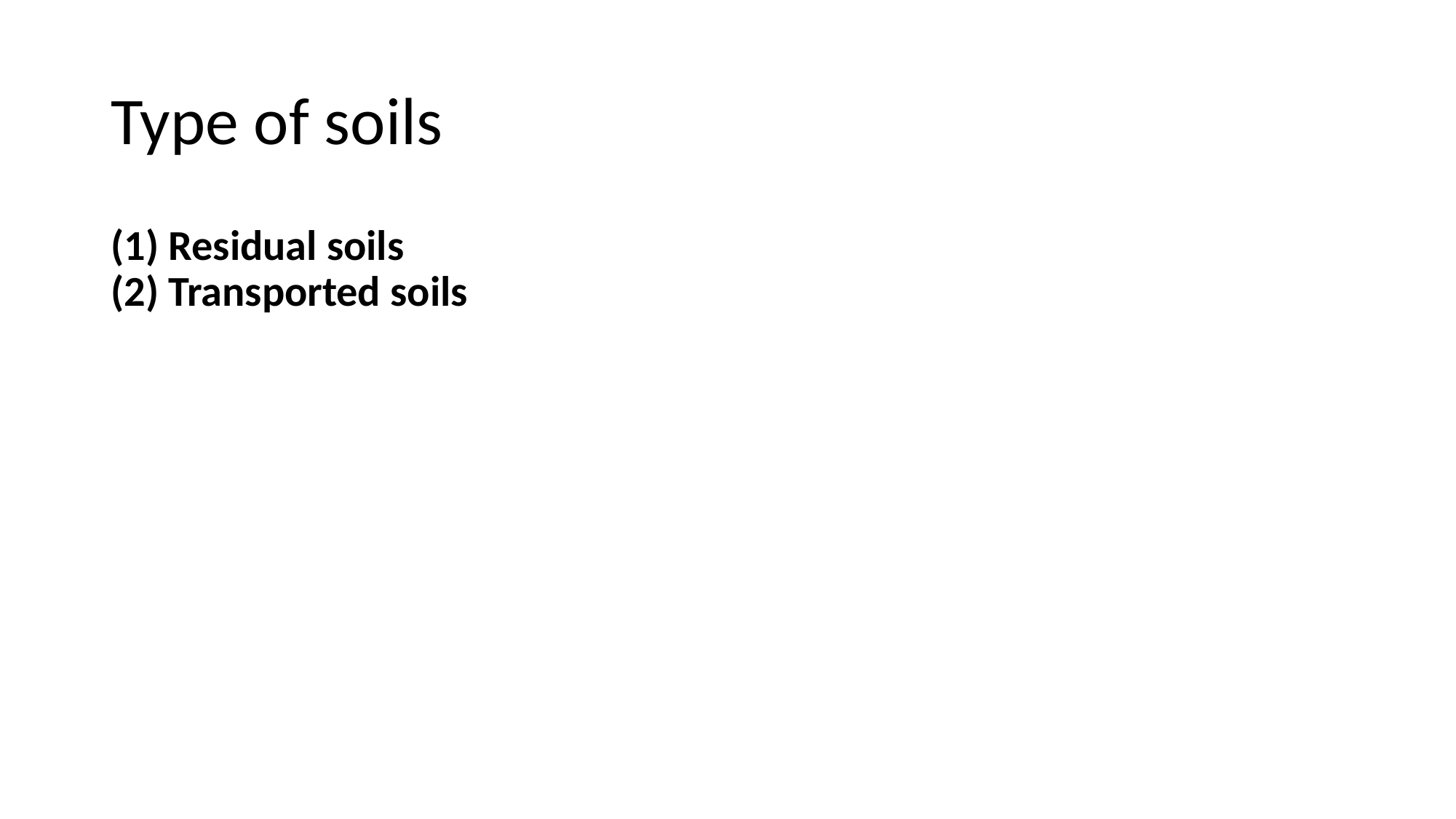

# Type of soils
(1) Residual soils
(2) Transported soils